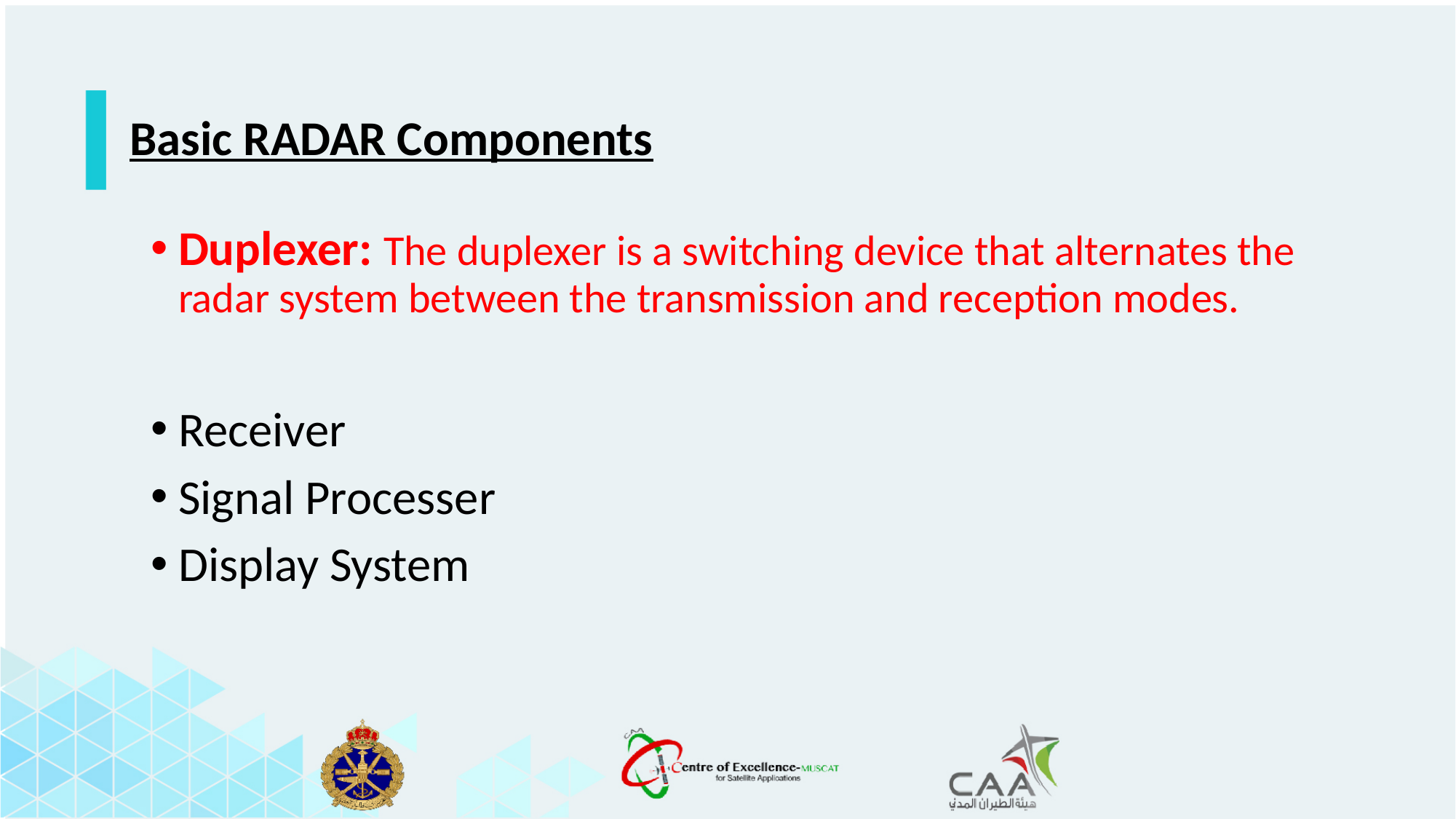

Basic RADAR Components
Duplexer: The duplexer is a switching device that alternates the radar system between the transmission and reception modes.

Receiver
Signal Processer
Display System